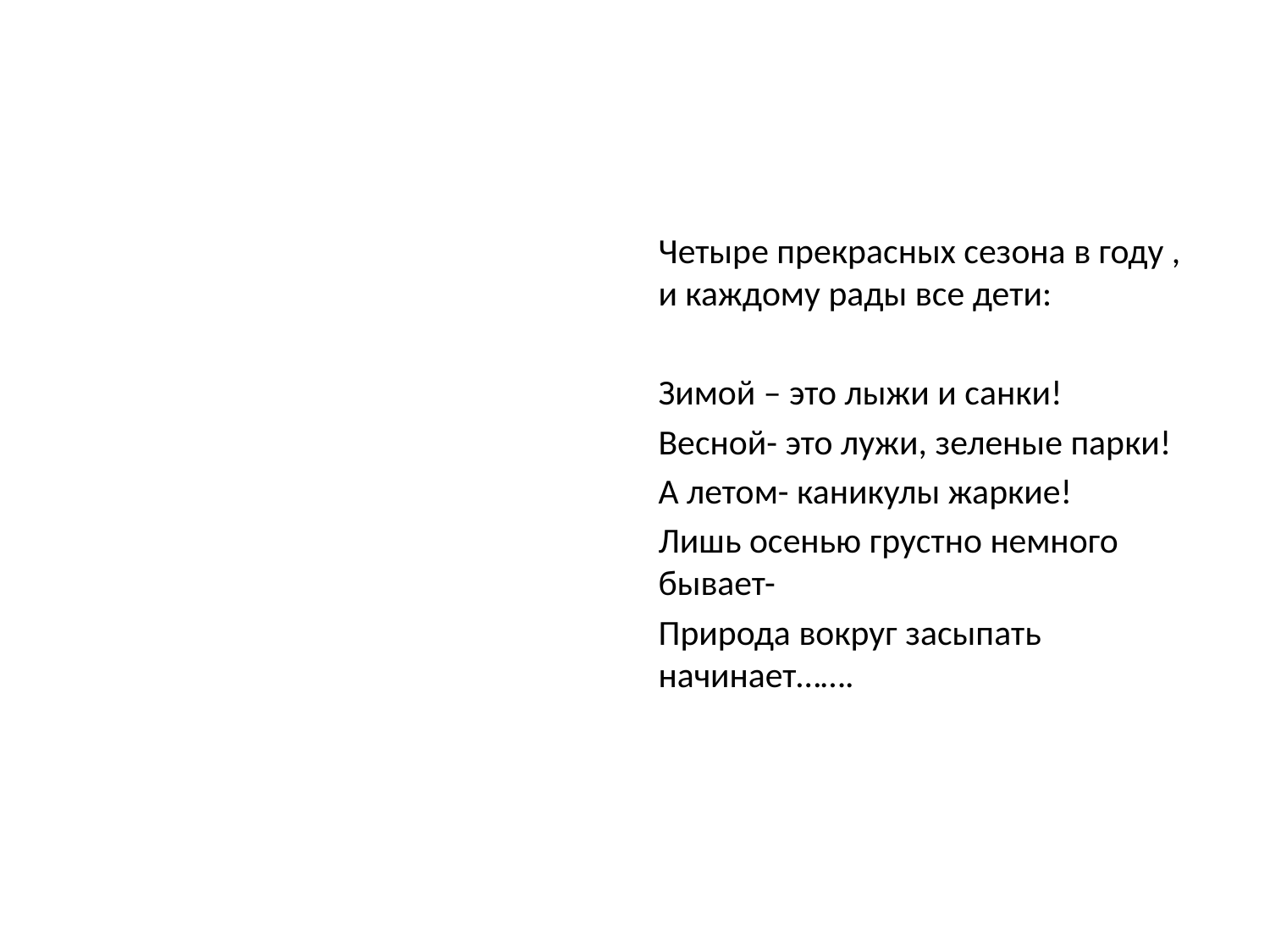

#

Четыре прекрасных сезона в году , и каждому рады все дети:

Зимой – это лыжи и санки!
Весной- это лужи, зеленые парки!
А летом- каникулы жаркие!
Лишь осенью грустно немного бывает-
Природа вокруг засыпать начинает…….